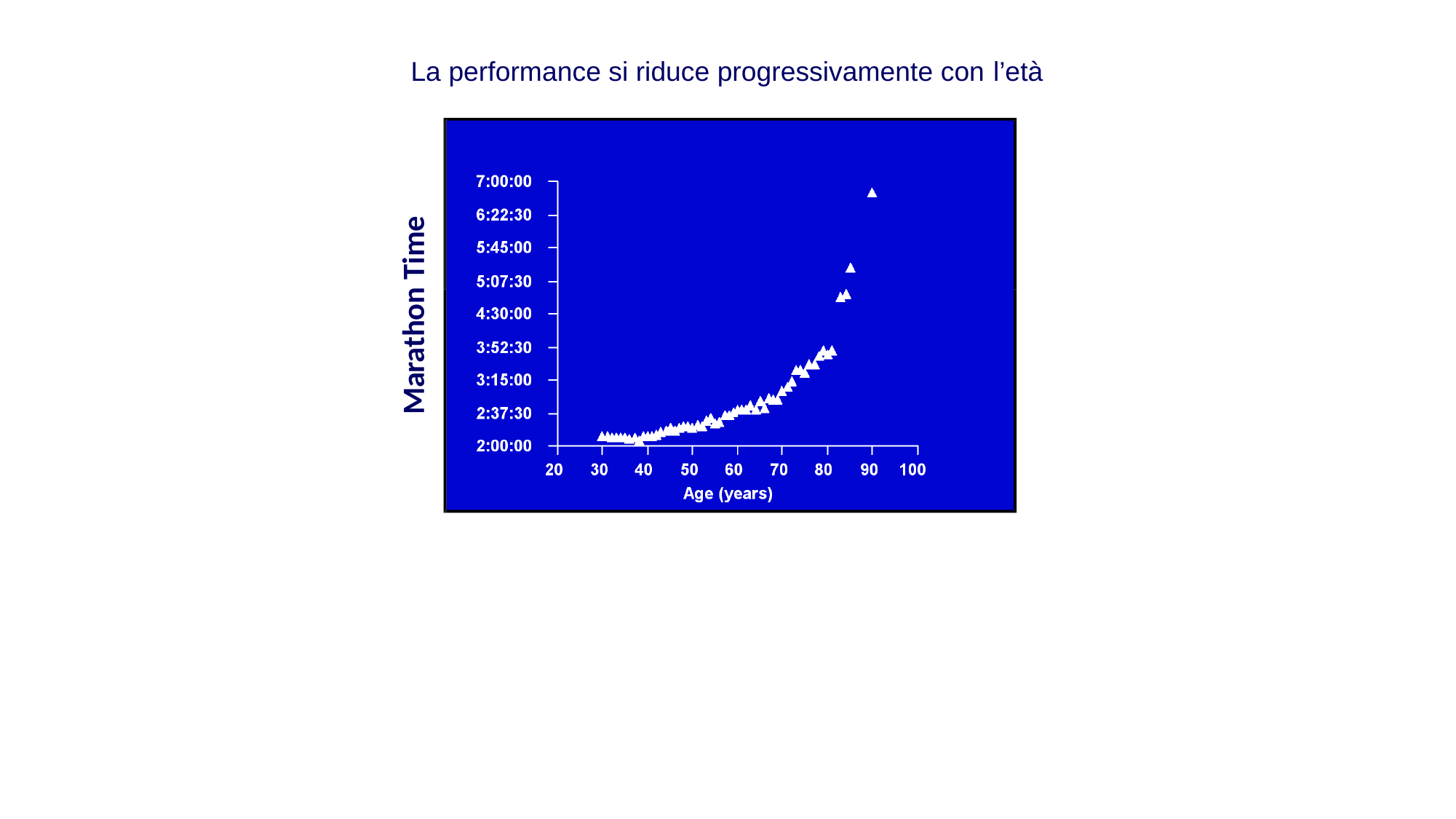

# La performance si riduce progressivamente con l’età

Marathon Time